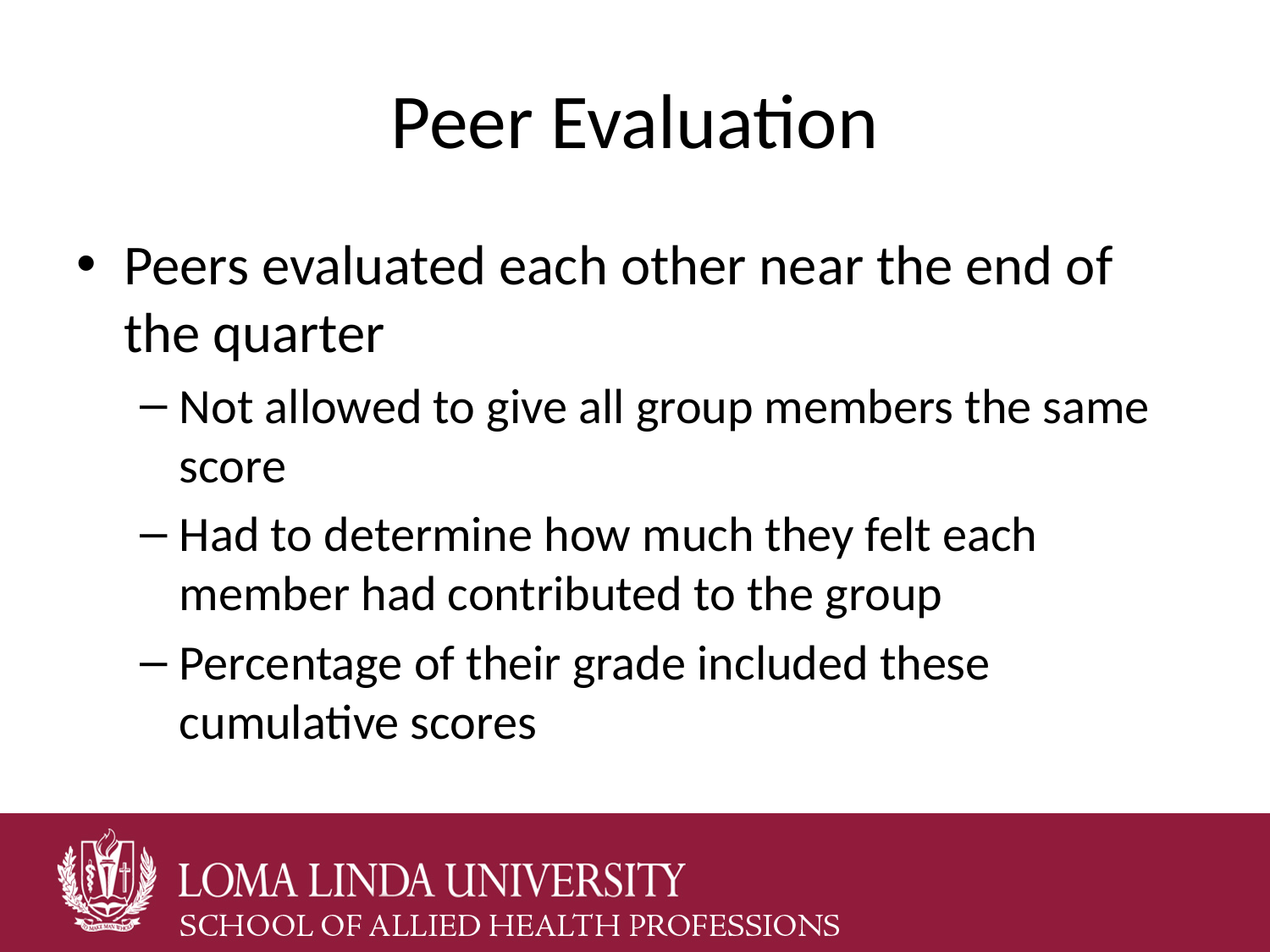

# Peer Evaluation
Peers evaluated each other near the end of the quarter
Not allowed to give all group members the same score
Had to determine how much they felt each member had contributed to the group
Percentage of their grade included these cumulative scores